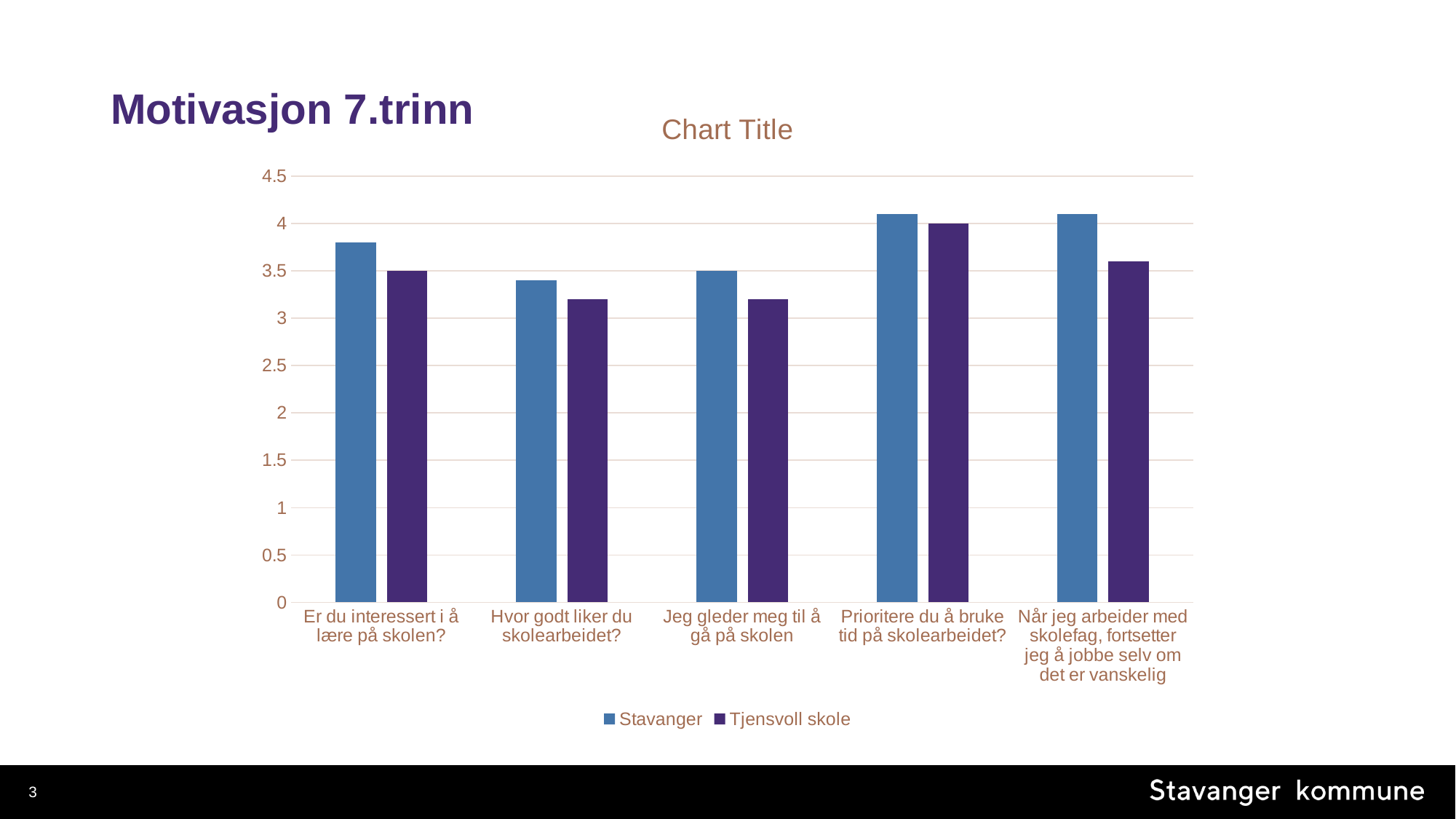

# Motivasjon 7.trinn

### Chart:

| Category | Stavanger | Tjensvoll skole |
|---|---|---|
| Er du interessert i å lære på skolen? | 3.8 | 3.5 |
| Hvor godt liker du skolearbeidet? | 3.4 | 3.2 |
| Jeg gleder meg til å gå på skolen | 3.5 | 3.2 |
| Prioritere du å bruke tid på skolearbeidet? | 4.1 | 4.0 |
| Når jeg arbeider med skolefag, fortsetter jeg å jobbe selv om det er vanskelig | 4.1 | 3.6 |
3